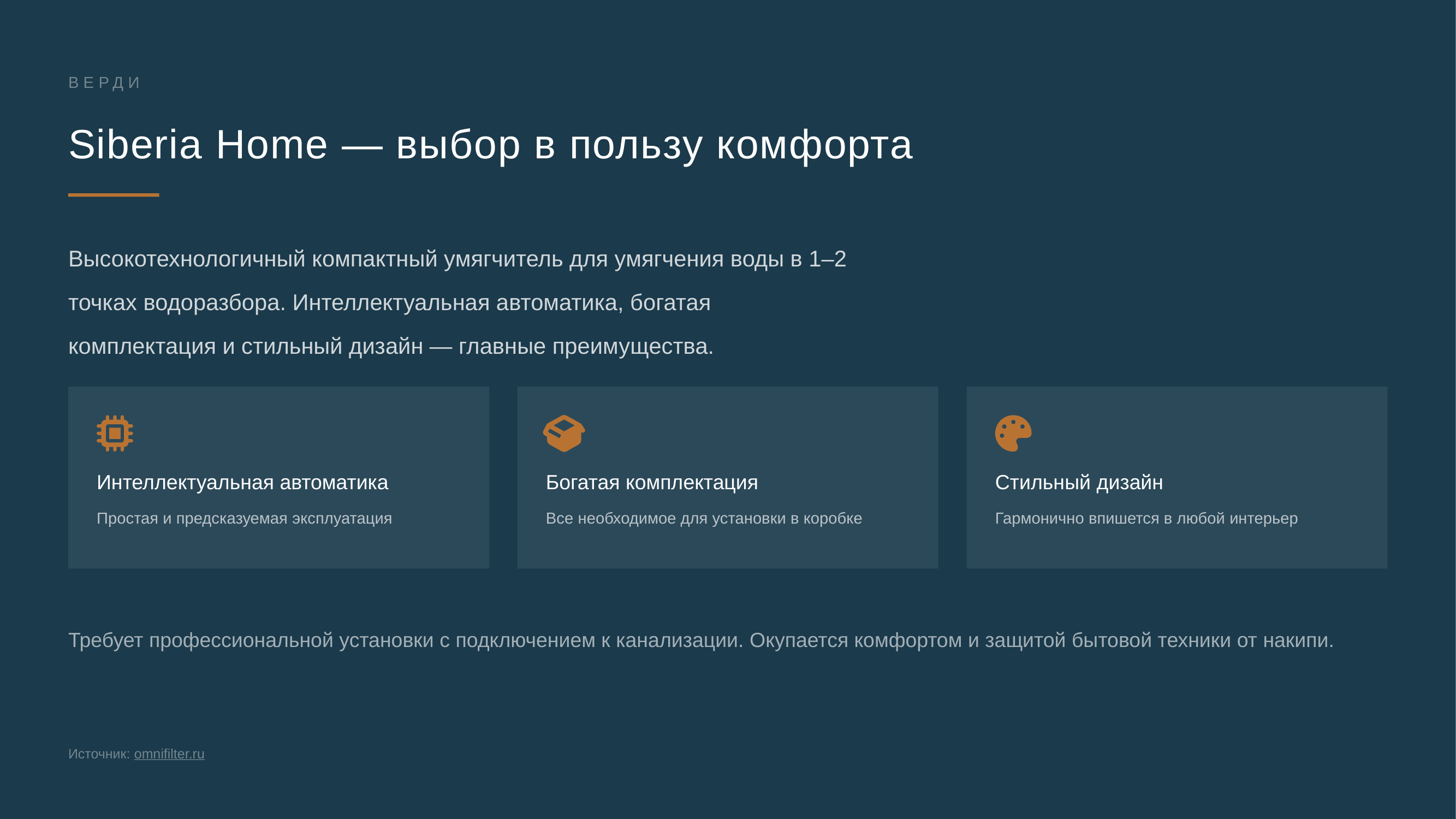

ВЕРДИКТ
Siberia Home — выбор в пользу комфорта

Высокотехнологичный компактный умягчитель для умягчения воды в 1–2 точках водоразбора. Интеллектуальная автоматика, богатая комплектация и стильный дизайн — главные преимущества.

Интеллектуальная автоматика
Богатая комплектация
Стильный дизайн
Простая и предсказуемая эксплуатация
Все необходимое для установки в коробке
Гармонично впишется в любой интерьер
Требует профессиональной установки с подключением к канализации. Окупается комфортом и защитой бытовой техники от накипи.
Источник: omnifilter.ru